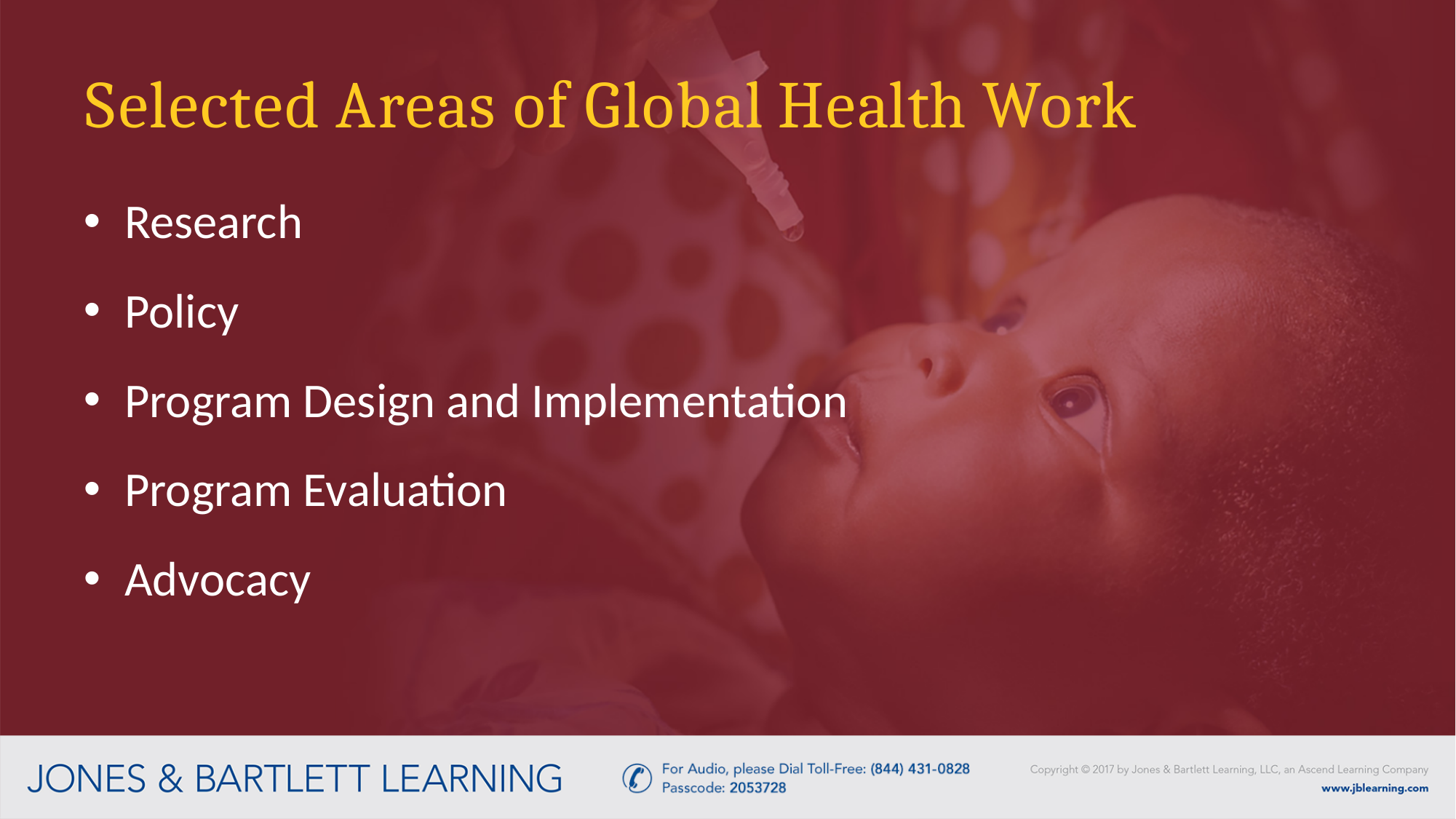

# Selected Areas of Global Health Work
Research
Policy
Program Design and Implementation
Program Evaluation
Advocacy